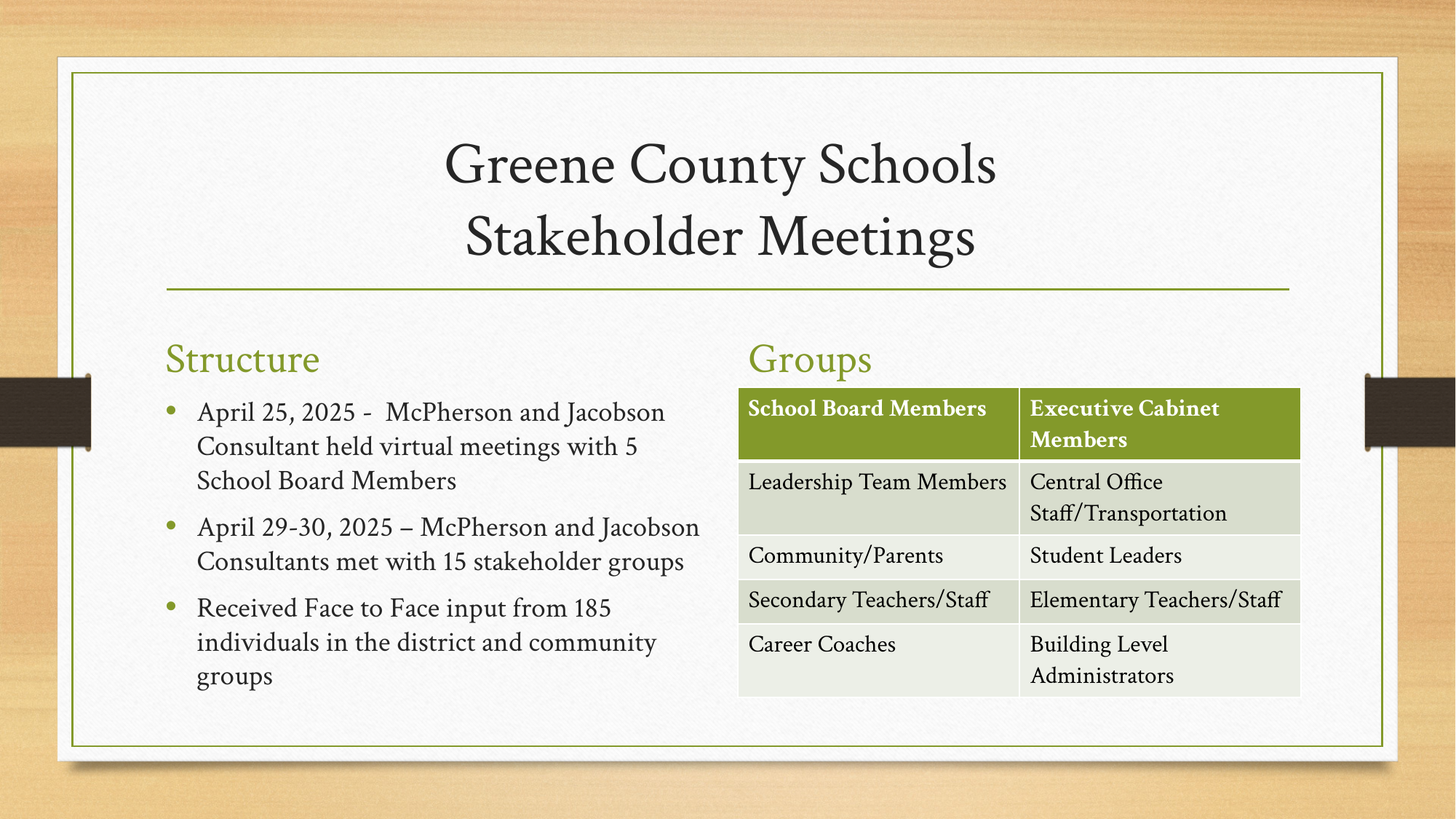

# Greene County Schools Stakeholder Meetings
Structure
Groups
April 25, 2025 -  McPherson and Jacobson Consultant held virtual meetings with 5 School Board Members
April 29-30, 2025 – McPherson and Jacobson Consultants met with 15 stakeholder groups
Received Face to Face input from 185 individuals in the district and community groups
| School Board Members | Executive Cabinet Members |
| --- | --- |
| Leadership Team Members | Central Office Staff/Transportation |
| Community/Parents | Student Leaders |
| Secondary Teachers/Staff | Elementary Teachers/Staff |
| Career Coaches | Building Level Administrators |